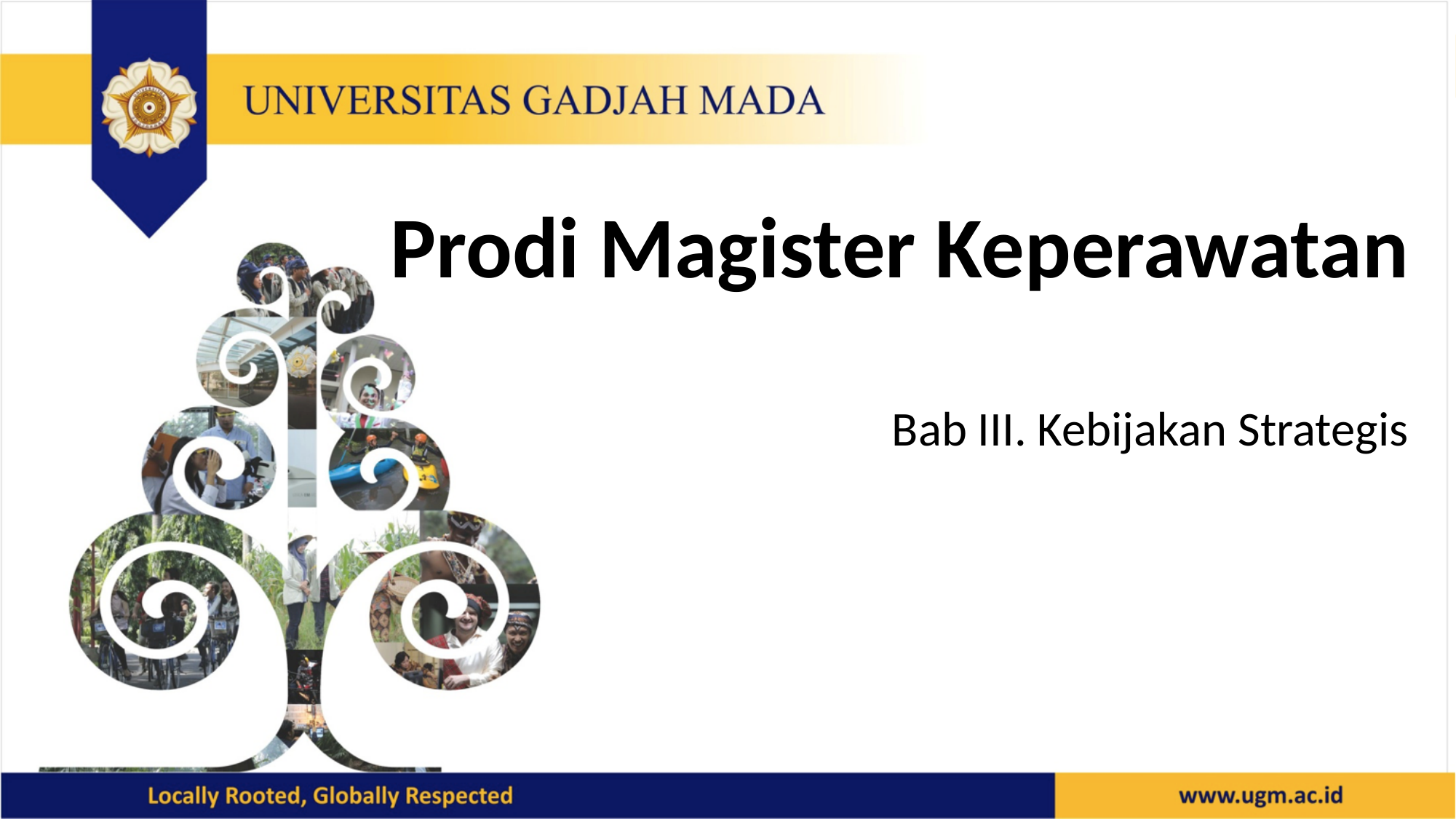

Prodi Magister Keperawatan

Bab III. Kebijakan Strategis